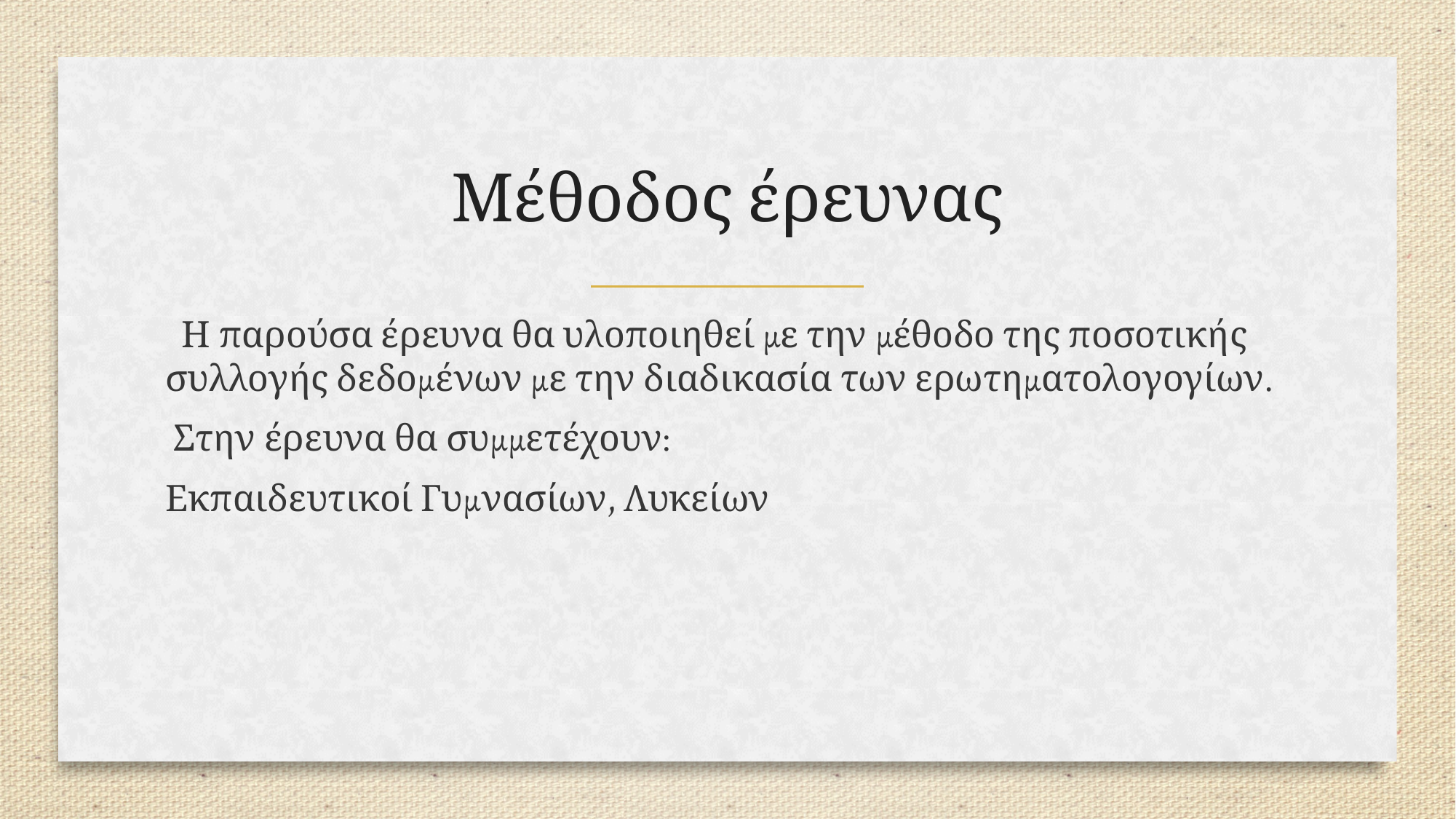

# Μέθοδος έρευνας
  Η παρούσα έρευνα θα υλοποιηθεί με την μέθοδο της ποσοτικής συλλογής δεδομένων με την διαδικασία των ερωτηματολογογίων.
 Στην έρευνα θα συμμετέχουν:
Εκπαιδευτικοί Γυμνασίων, Λυκείων